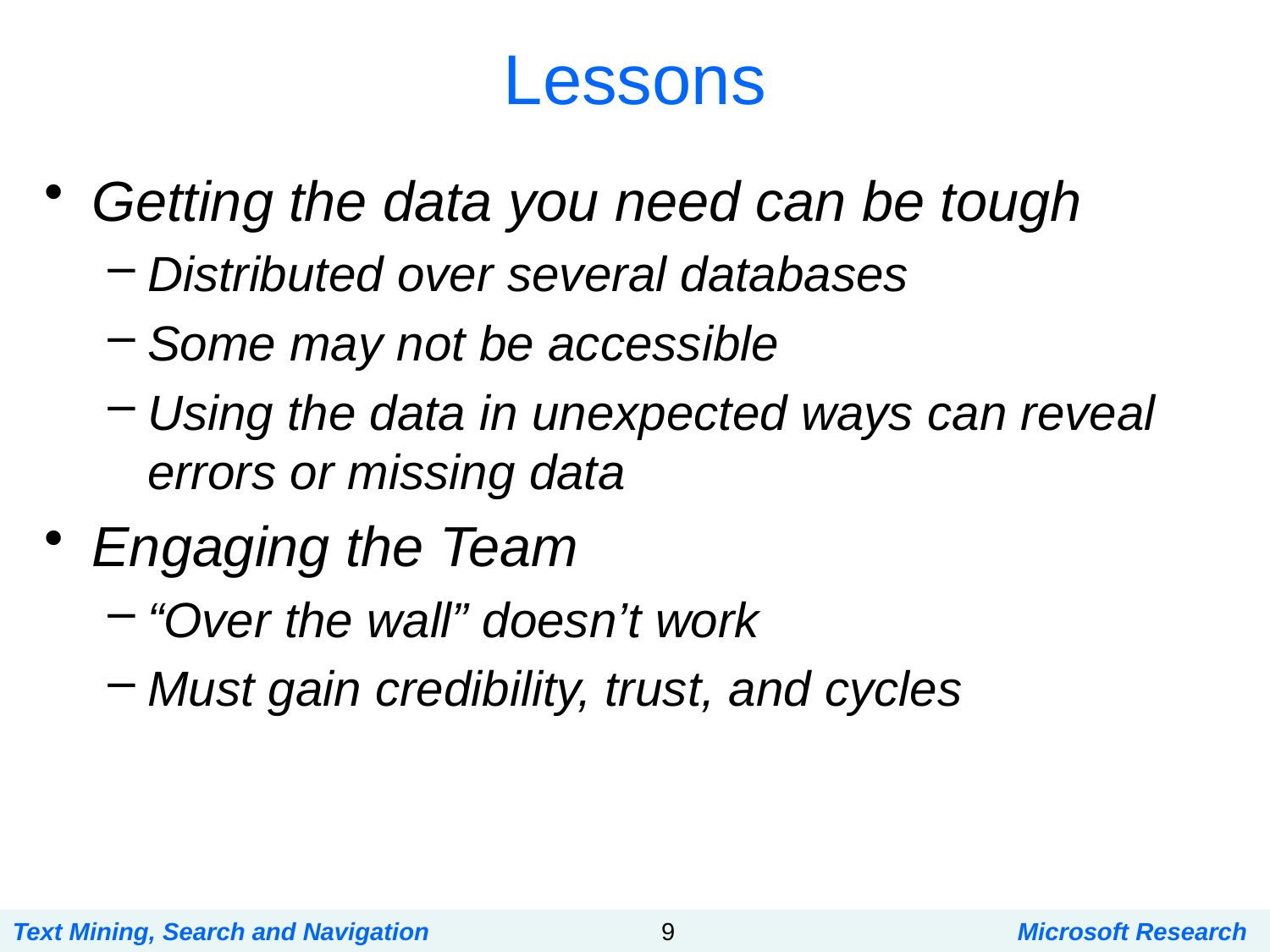

# Lessons
Getting the data you need can be tough
Distributed over several databases
Some may not be accessible
Using the data in unexpected ways can reveal errors or missing data
Engaging the Team
“Over the wall” doesn’t work
Must gain credibility, trust, and cycles

Text Mining, Search and Navigation
9